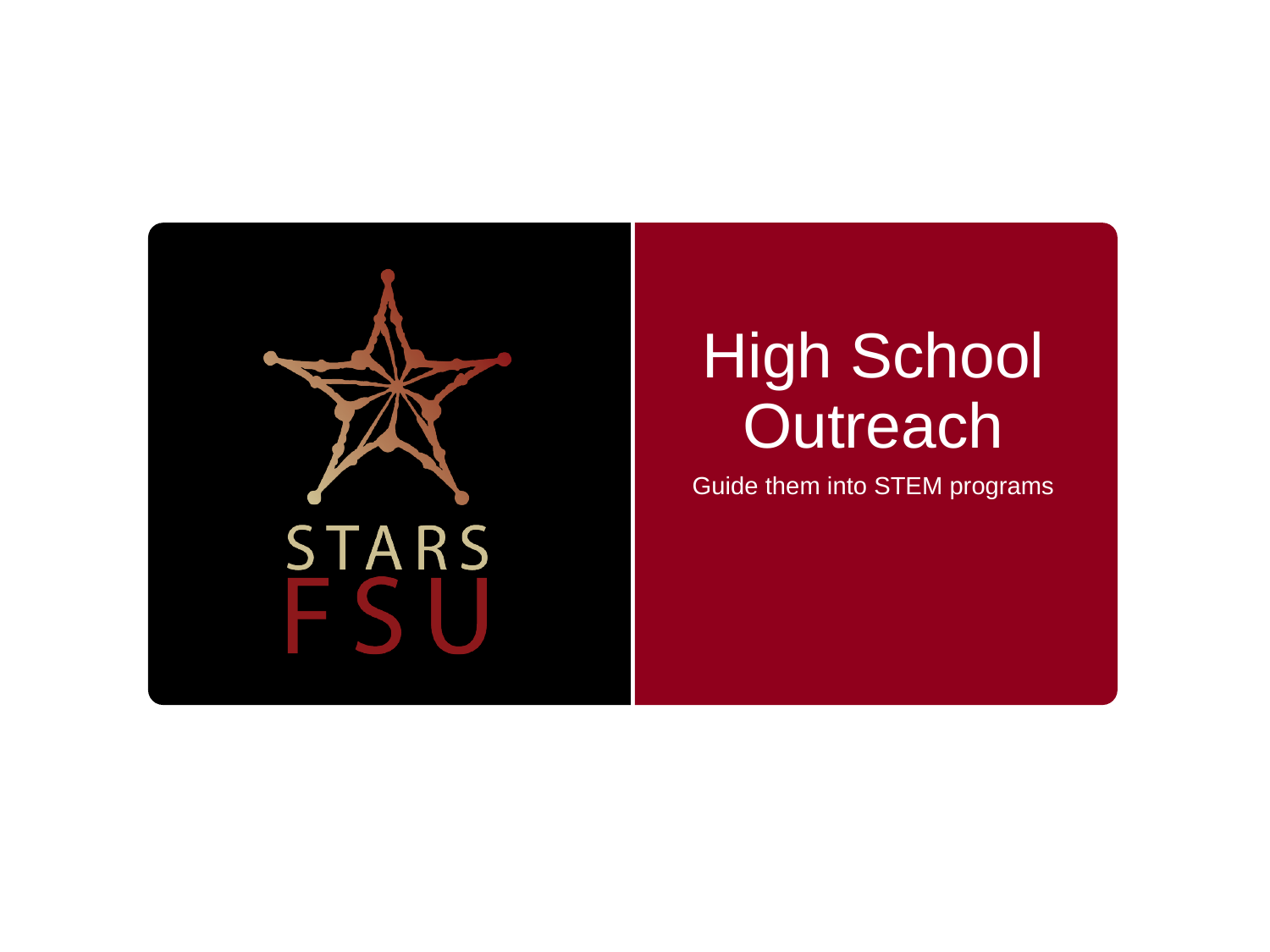

# High School Outreach
Guide them into STEM programs